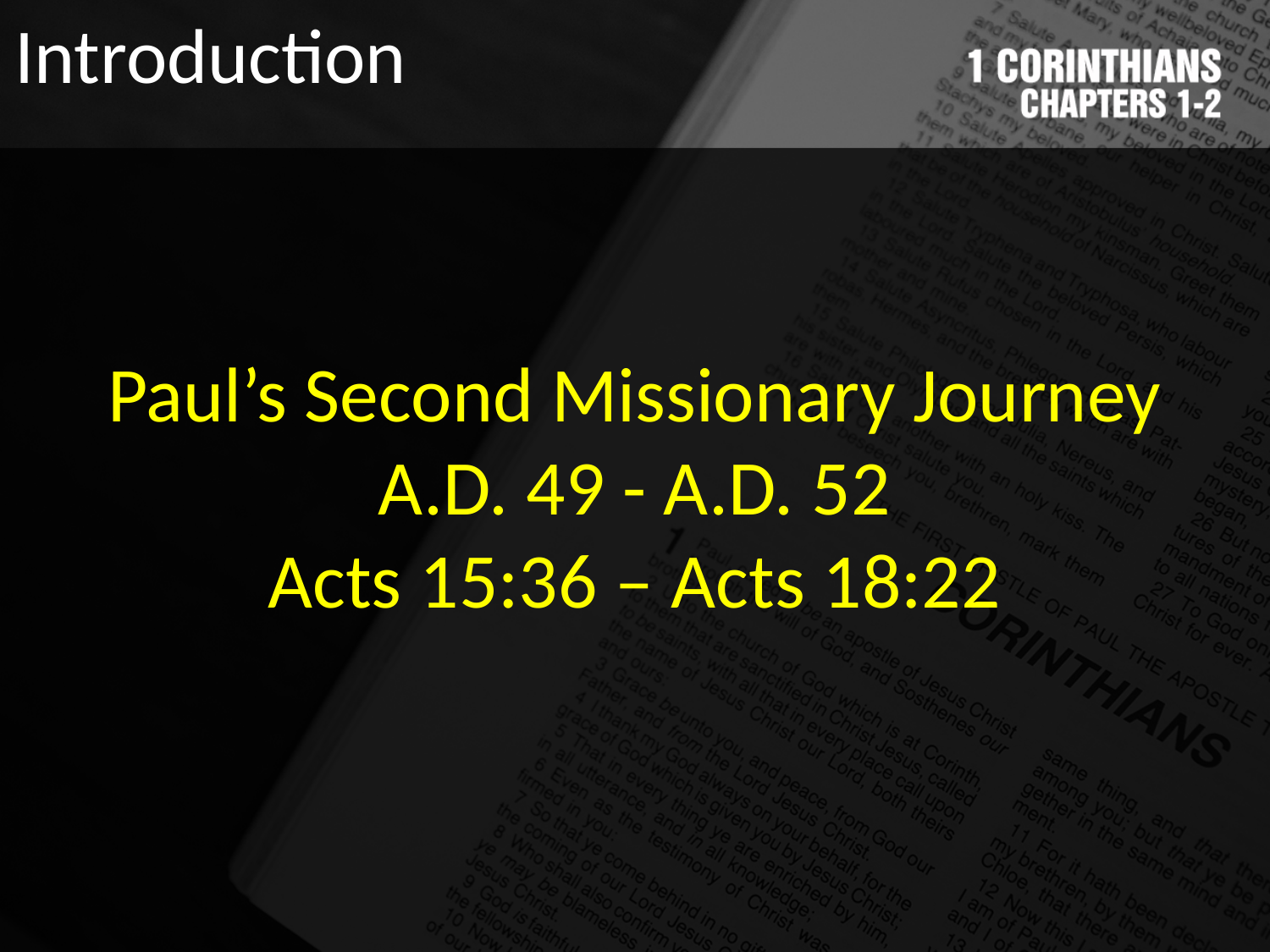

Introduction
Paul’s Second Missionary Journey
A.D. 49 - A.D. 52
Acts 15:36 – Acts 18:22